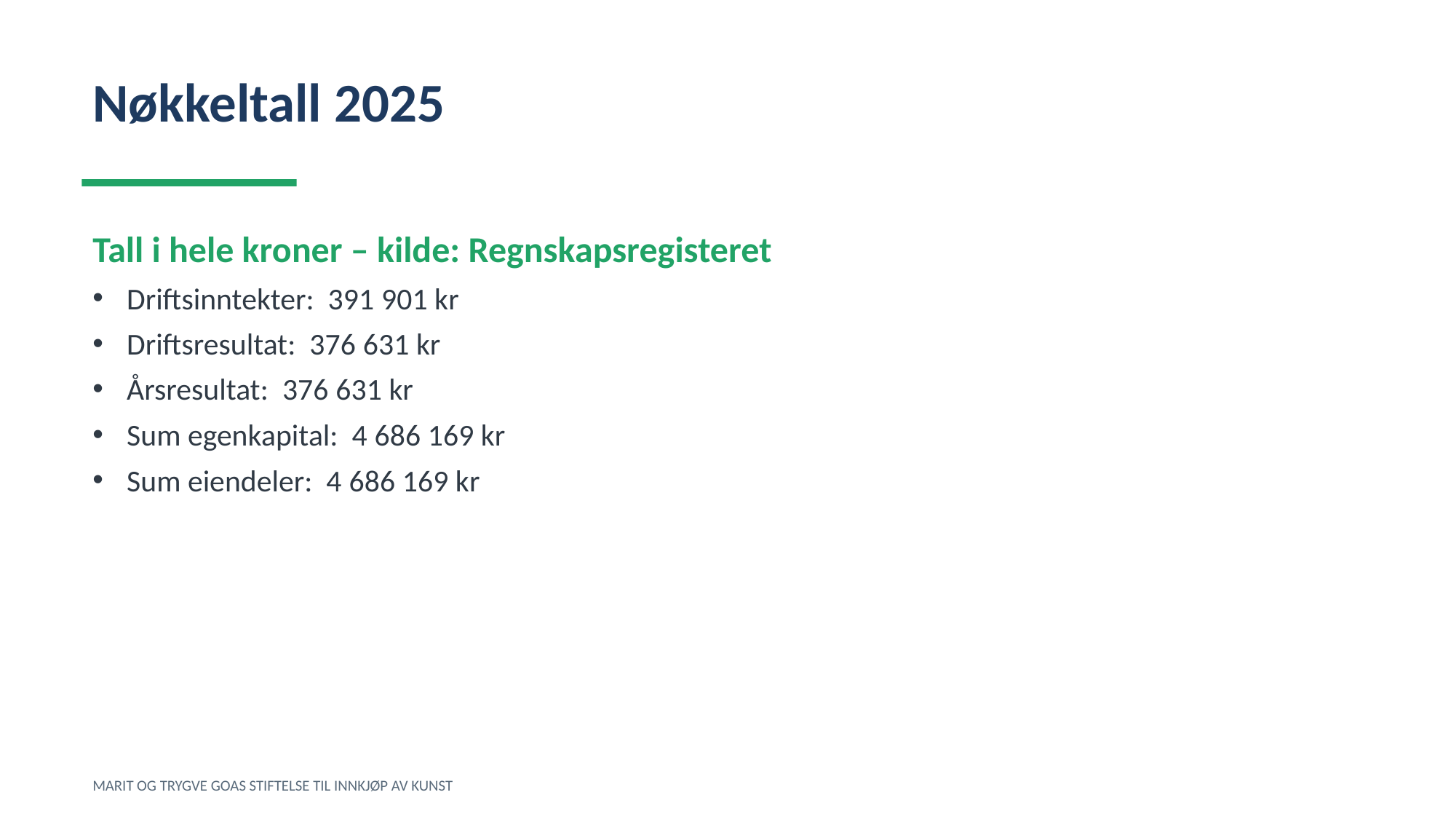

Nøkkeltall 2025

Tall i hele kroner – kilde: Regnskapsregisteret
Driftsinntekter:  391 901 kr
Driftsresultat:  376 631 kr
Årsresultat:  376 631 kr
Sum egenkapital:  4 686 169 kr
Sum eiendeler:  4 686 169 kr
MARIT OG TRYGVE GOAS STIFTELSE TIL INNKJØP AV KUNST